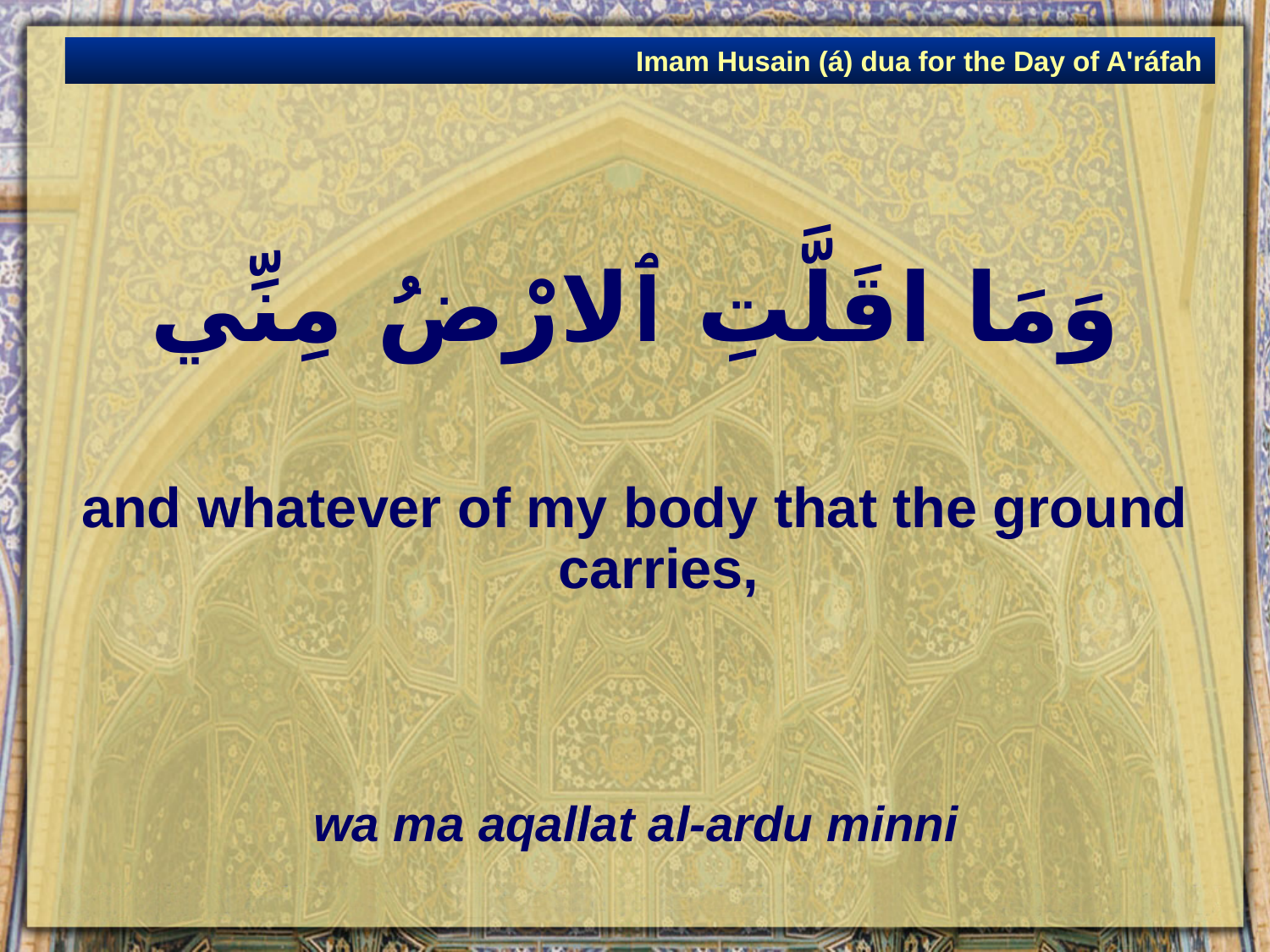

Imam Husain (á) dua for the Day of A'ráfah
# وَمَا اقَلَّتِ ٱلارْضُ مِنِّي
and whatever of my body that the ground carries,
wa ma aqallat al-ardu minni